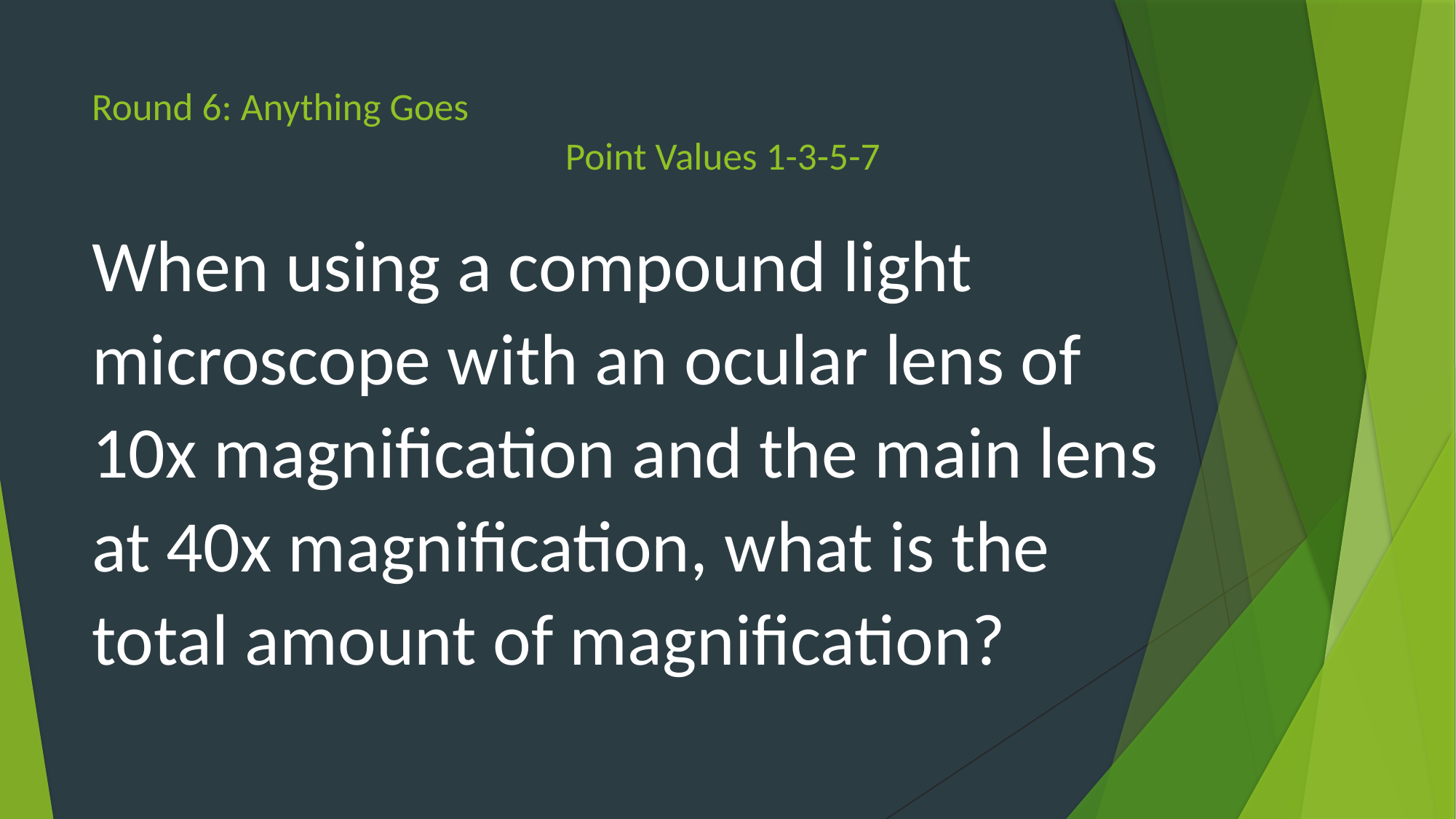

# Round 6: Anything Goes Point Values 1-3-5-7
When using a compound light microscope with an ocular lens of 10x magnification and the main lens at 40x magnification, what is the total amount of magnification?